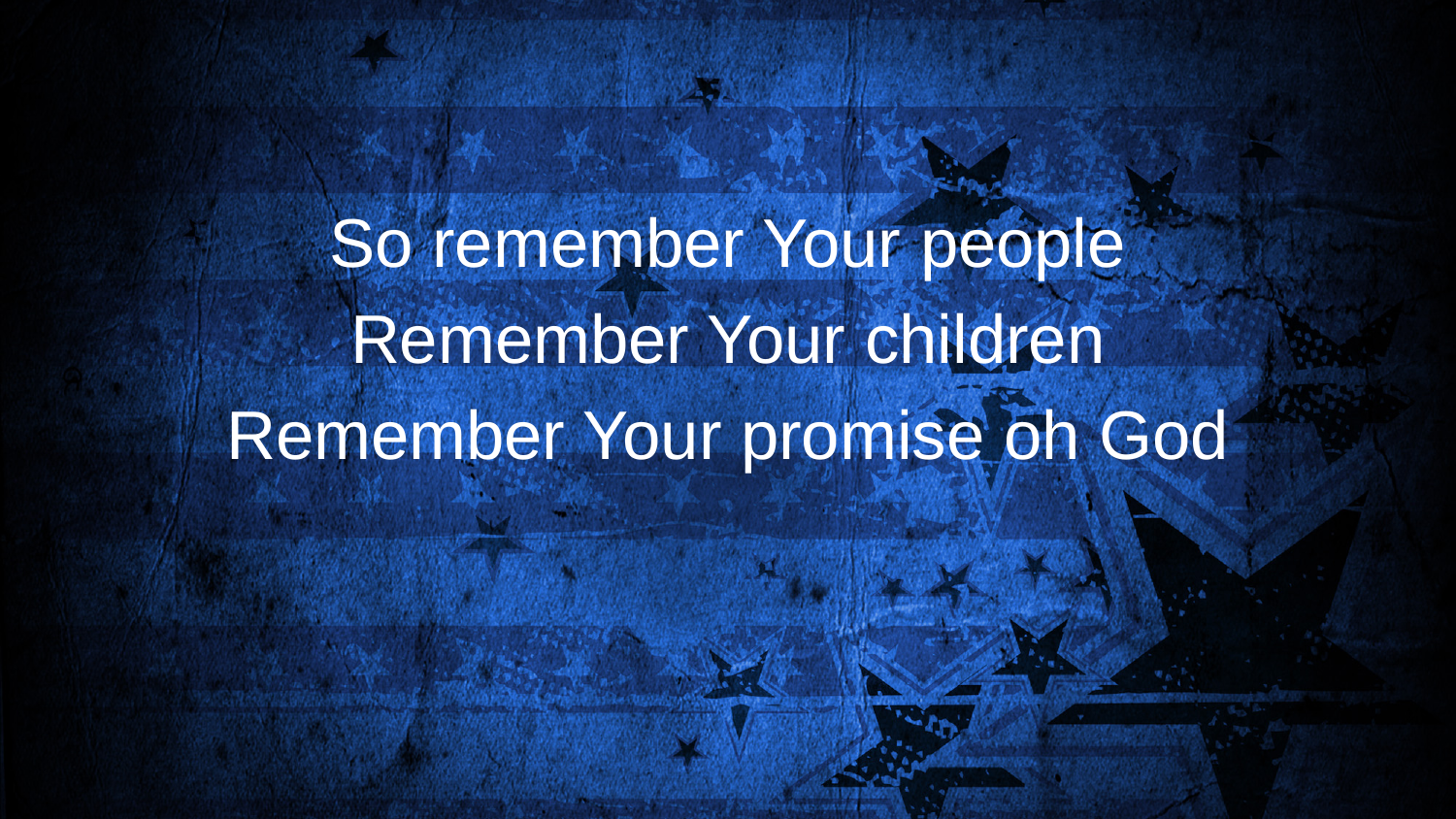

#
So remember Your people
Remember Your children
Remember Your promise oh God